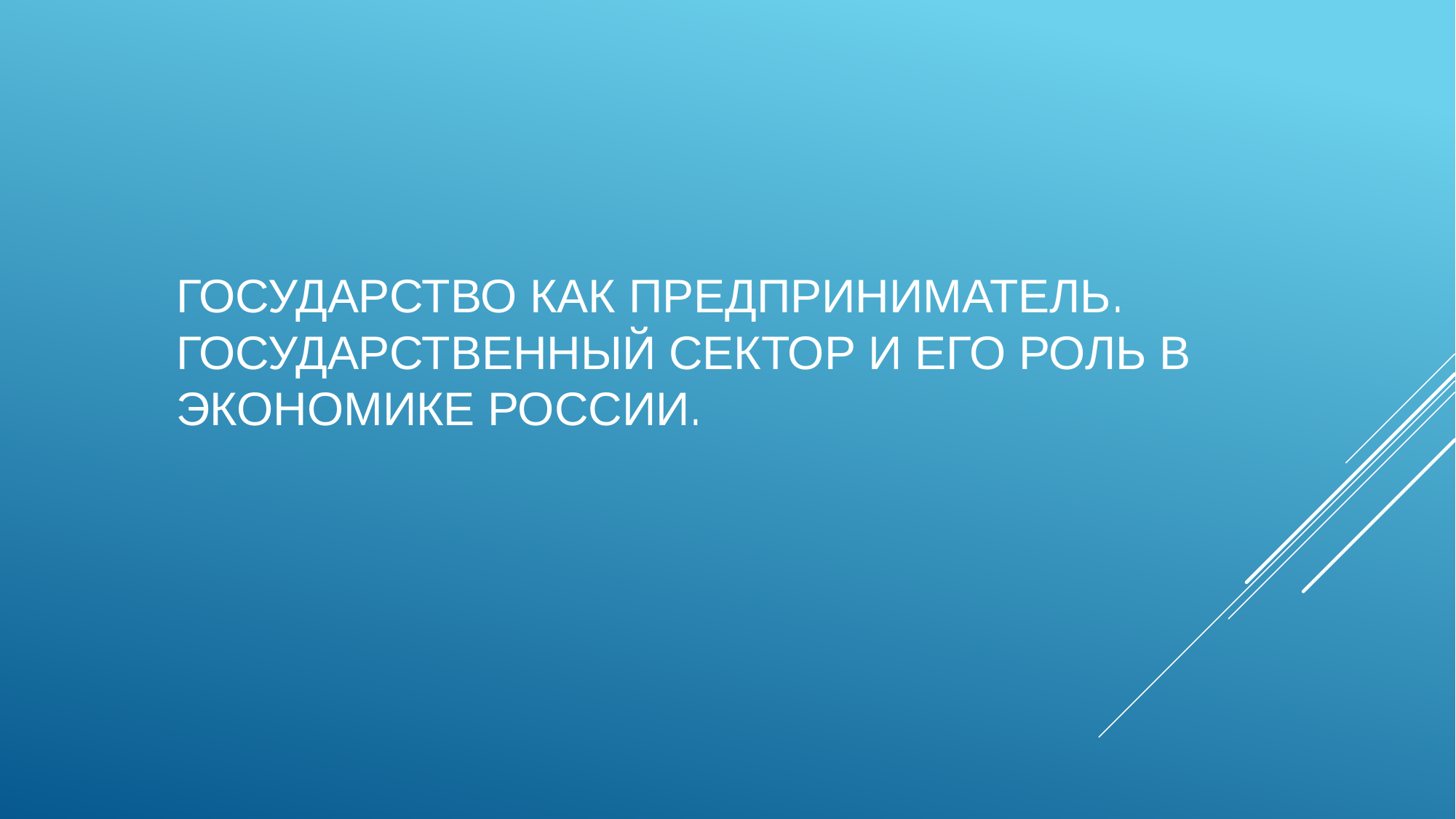

# Государство как предприниматель. Государственный сектор и его роль в экономике России.